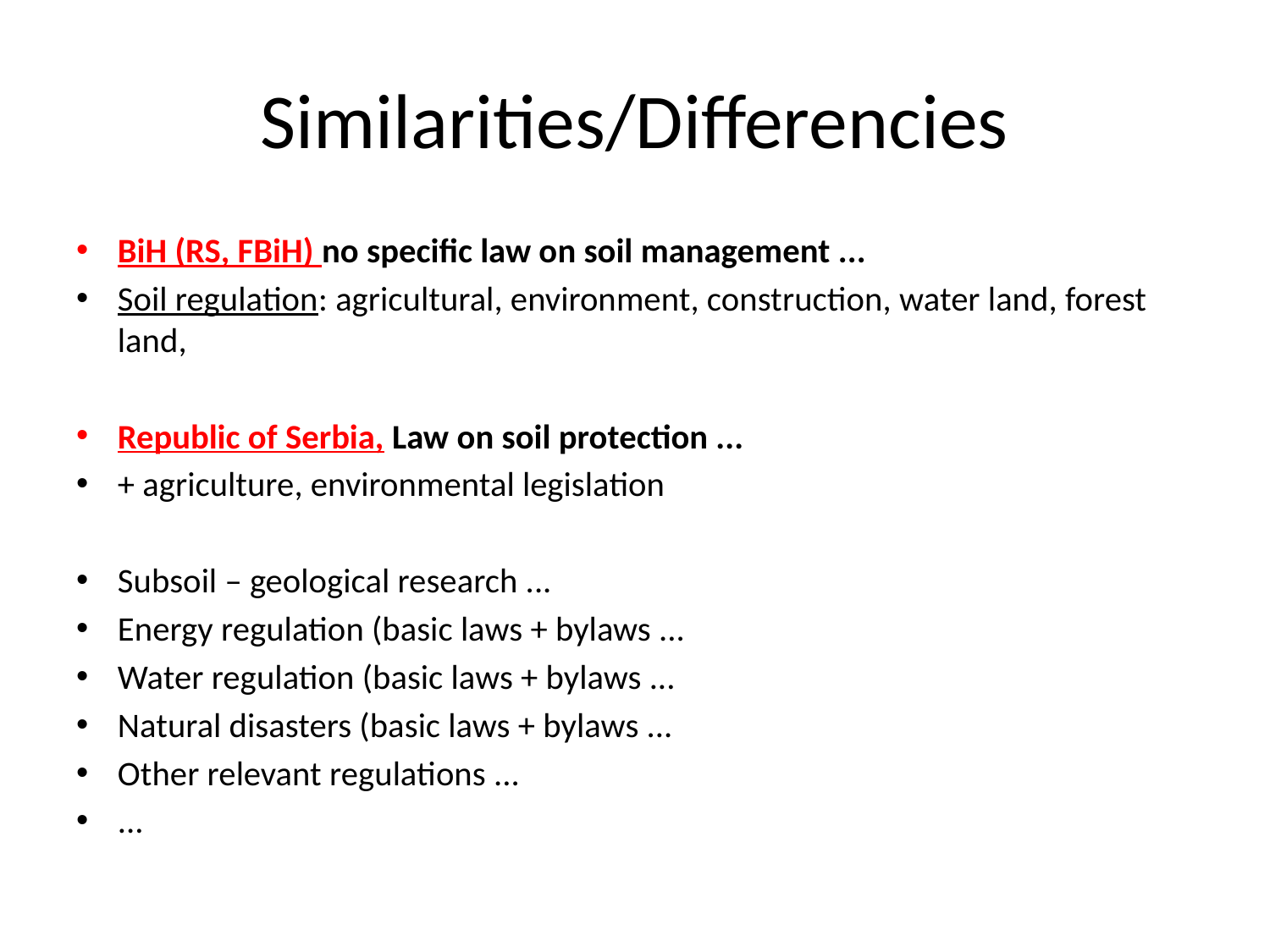

# Similarities/Differencies
BiH (RS, FBiH) no specific law on soil management ...
Soil regulation: agricultural, environment, construction, water land, forest land,

Republic of Serbia, Law on soil protection ...
+ agriculture, environmental legislation

Subsoil – geological research ...
Energy regulation (basic laws + bylaws ...
Water regulation (basic laws + bylaws ...
Natural disasters (basic laws + bylaws ...
Other relevant regulations ...
...